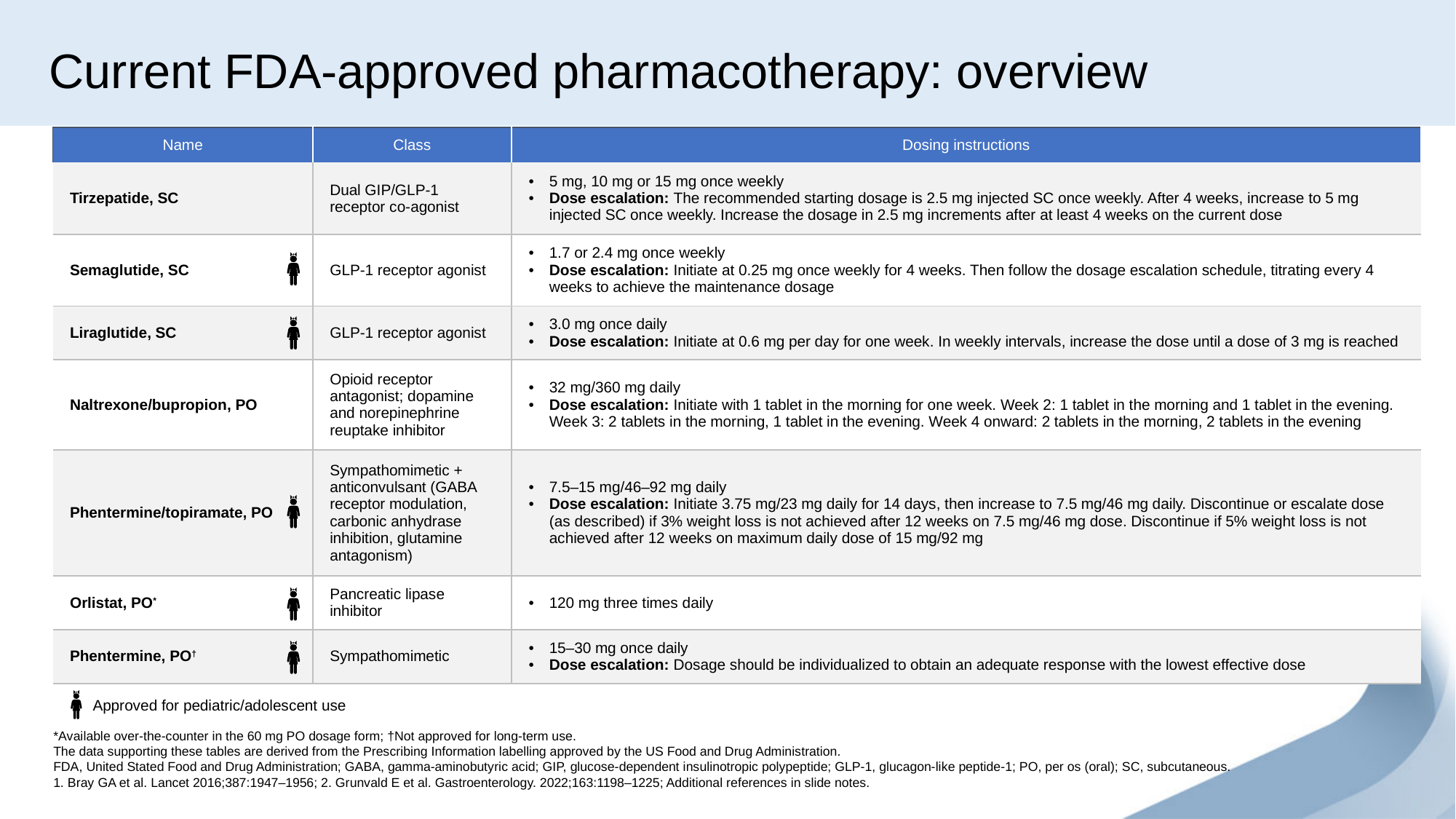

# Current FDA-approved pharmacotherapy: overview
| Name | Class | Dosing instructions |
| --- | --- | --- |
| Tirzepatide, SC | Dual GIP/GLP-1 receptor co-agonist | 5 mg, 10 mg or 15 mg once weekly Dose escalation: The recommended starting dosage is 2.5 mg injected SC once weekly. After 4 weeks, increase to 5 mg injected SC once weekly. Increase the dosage in 2.5 mg increments after at least 4 weeks on the current dose |
| Semaglutide, SC | GLP-1 receptor agonist | 1.7 or 2.4 mg once weekly Dose escalation: Initiate at 0.25 mg once weekly for 4 weeks. Then follow the dosage escalation schedule, titrating every 4 weeks to achieve the maintenance dosage |
| Liraglutide, SC | GLP-1 receptor agonist | 3.0 mg once daily Dose escalation: Initiate at 0.6 mg per day for one week. In weekly intervals, increase the dose until a dose of 3 mg is reached |
| Naltrexone/bupropion, PO | Opioid receptor antagonist; dopamine and norepinephrine reuptake inhibitor | 32 mg/360 mg daily Dose escalation: Initiate with 1 tablet in the morning for one week. Week 2: 1 tablet in the morning and 1 tablet in the evening. Week 3: 2 tablets in the morning, 1 tablet in the evening. Week 4 onward: 2 tablets in the morning, 2 tablets in the evening |
| Phentermine/topiramate, PO | Sympathomimetic + anticonvulsant (GABA receptor modulation, carbonic anhydrase inhibition, glutamine antagonism) | 7.5–15 mg/46–92 mg daily Dose escalation: Initiate 3.75 mg/23 mg daily for 14 days, then increase to 7.5 mg/46 mg daily. Discontinue or escalate dose (as described) if 3% weight loss is not achieved after 12 weeks on 7.5 mg/46 mg dose. Discontinue if 5% weight loss is not achieved after 12 weeks on maximum daily dose of 15 mg/92 mg |
| Orlistat, PO\* | Pancreatic lipase inhibitor | 120 mg three times daily |
| Phentermine, PO† | Sympathomimetic | 15–30 mg once daily Dose escalation: Dosage should be individualized to obtain an adequate response with the lowest effective dose |

Approved for pediatric/adolescent use
*Available over-the-counter in the 60 mg PO dosage form; †Not approved for long-term use.
The data supporting these tables are derived from the Prescribing Information labelling approved by the US Food and Drug Administration.
FDA, United Stated Food and Drug Administration; GABA, gamma-aminobutyric acid; GIP, glucose-dependent insulinotropic polypeptide; GLP-1, glucagon-like peptide-1; PO, per os (oral); SC, subcutaneous.
1. Bray GA et al. Lancet 2016;387:1947–1956; 2. Grunvald E et al. Gastroenterology. 2022;163:1198–1225; Additional references in slide notes.